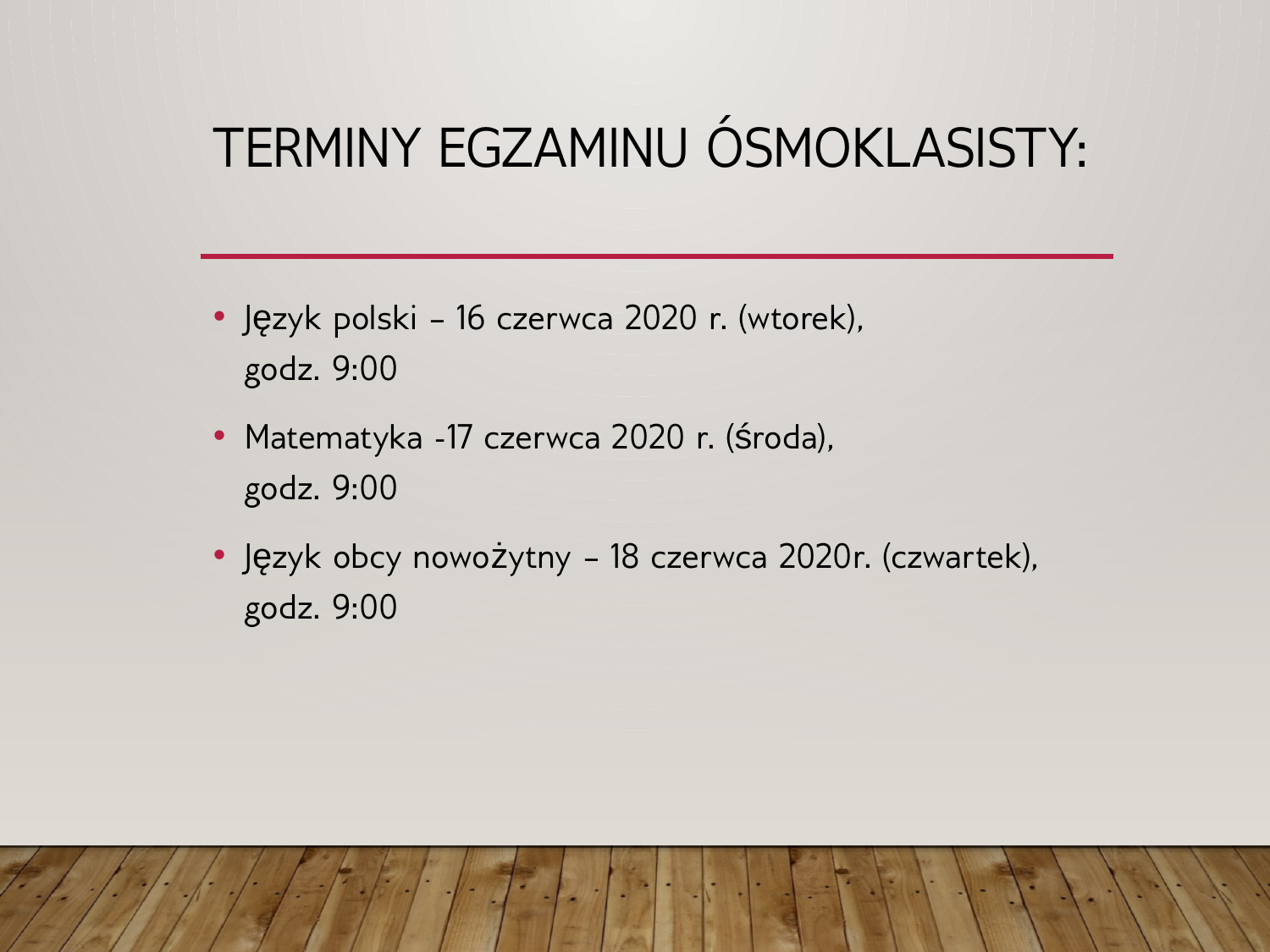

# TERMINY EGZAMINU Ósmoklasisty:
Język polski – 16 czerwca 2020 r. (wtorek),
godz. 9:00
Matematyka -17 czerwca 2020 r. (środa),
godz. 9:00
Język obcy nowożytny – 18 czerwca 2020r. (czwartek), godz. 9:00